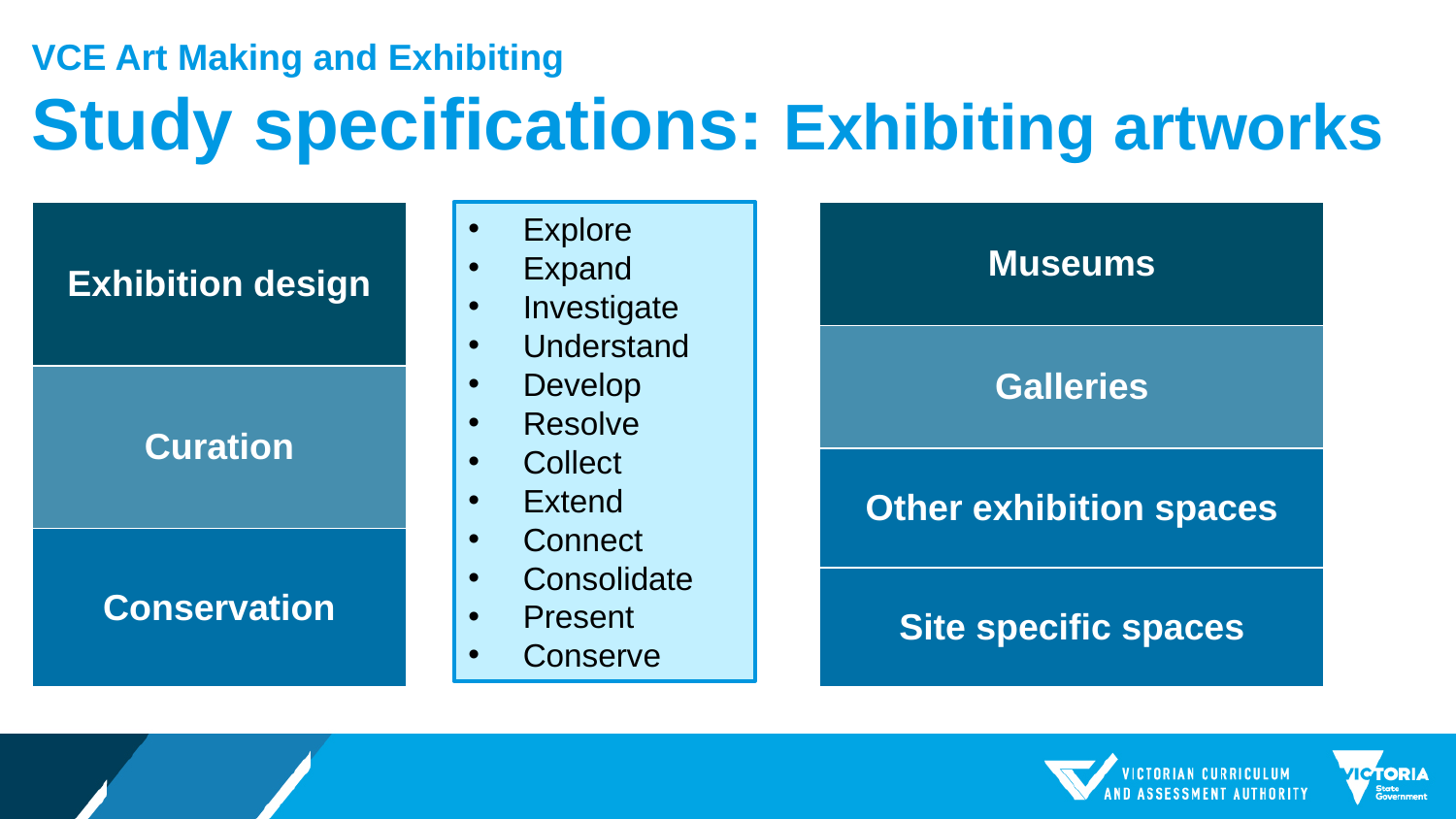

# VCE Art Making and Exhibiting Study specifications: Exhibiting artworks
| Exhibition design |
| --- |
| Curation |
| Conservation |
Explore
Expand
Investigate
Understand
Develop
Resolve
Collect
Extend
Connect
Consolidate
Present
Conserve
| Museums |
| --- |
| Galleries |
| Other exhibition spaces |
| Site specific spaces |